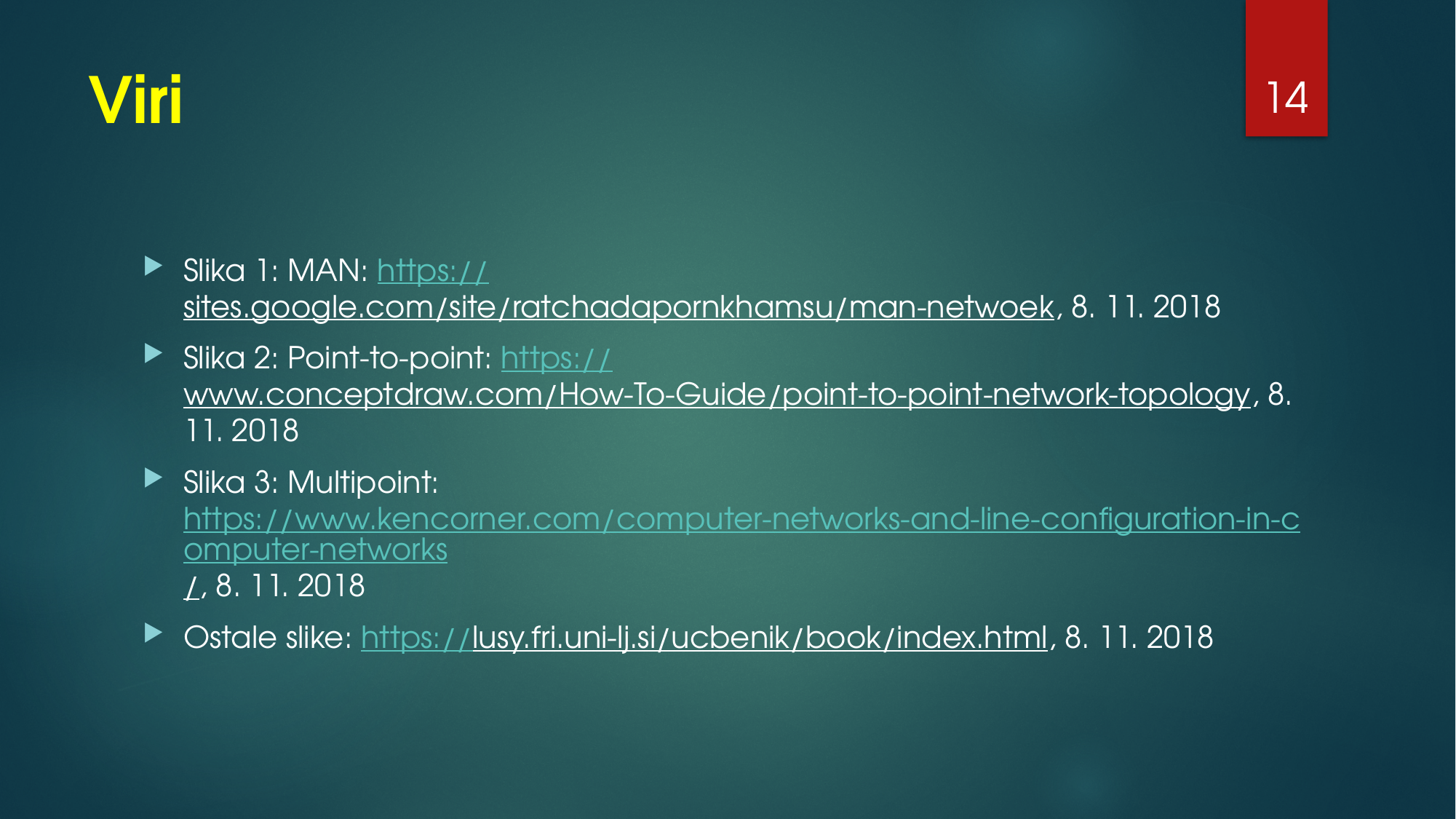

14
# Viri
Slika 1: MAN: https://sites.google.com/site/ratchadapornkhamsu/man-netwoek, 8. 11. 2018
Slika 2: Point-to-point: https://www.conceptdraw.com/How-To-Guide/point-to-point-network-topology, 8. 11. 2018
Slika 3: Multipoint: https://www.kencorner.com/computer-networks-and-line-configuration-in-computer-networks/, 8. 11. 2018
Ostale slike: https://lusy.fri.uni-lj.si/ucbenik/book/index.html, 8. 11. 2018